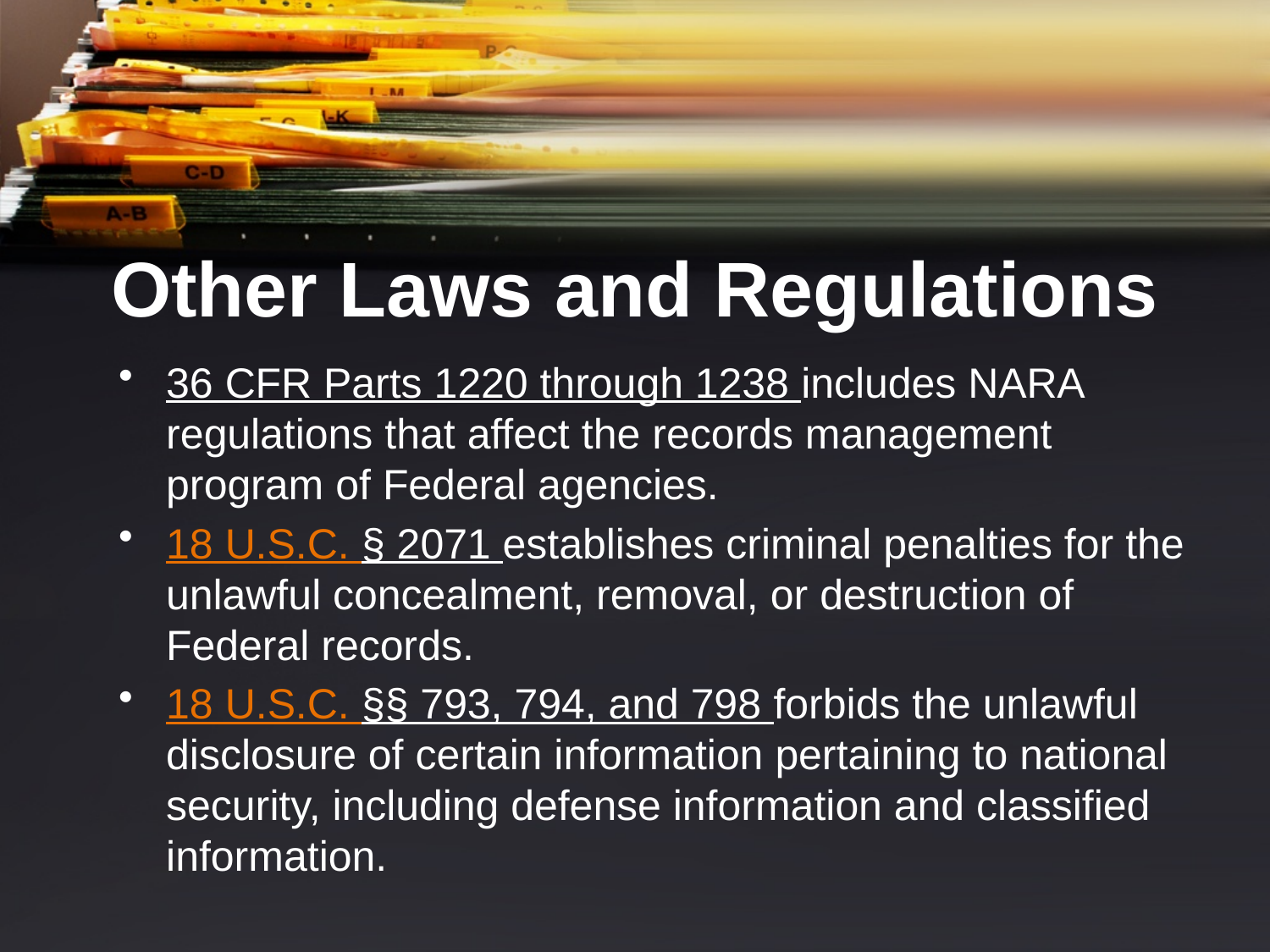

Other Laws and Regulations
36 CFR Parts 1220 through 1238 includes NARA regulations that affect the records management program of Federal agencies.
18 U.S.C. § 2071 establishes criminal penalties for the unlawful concealment, removal, or destruction of Federal records.
18 U.S.C. §§ 793, 794, and 798 forbids the unlawful disclosure of certain information pertaining to national security, including defense information and classified information.